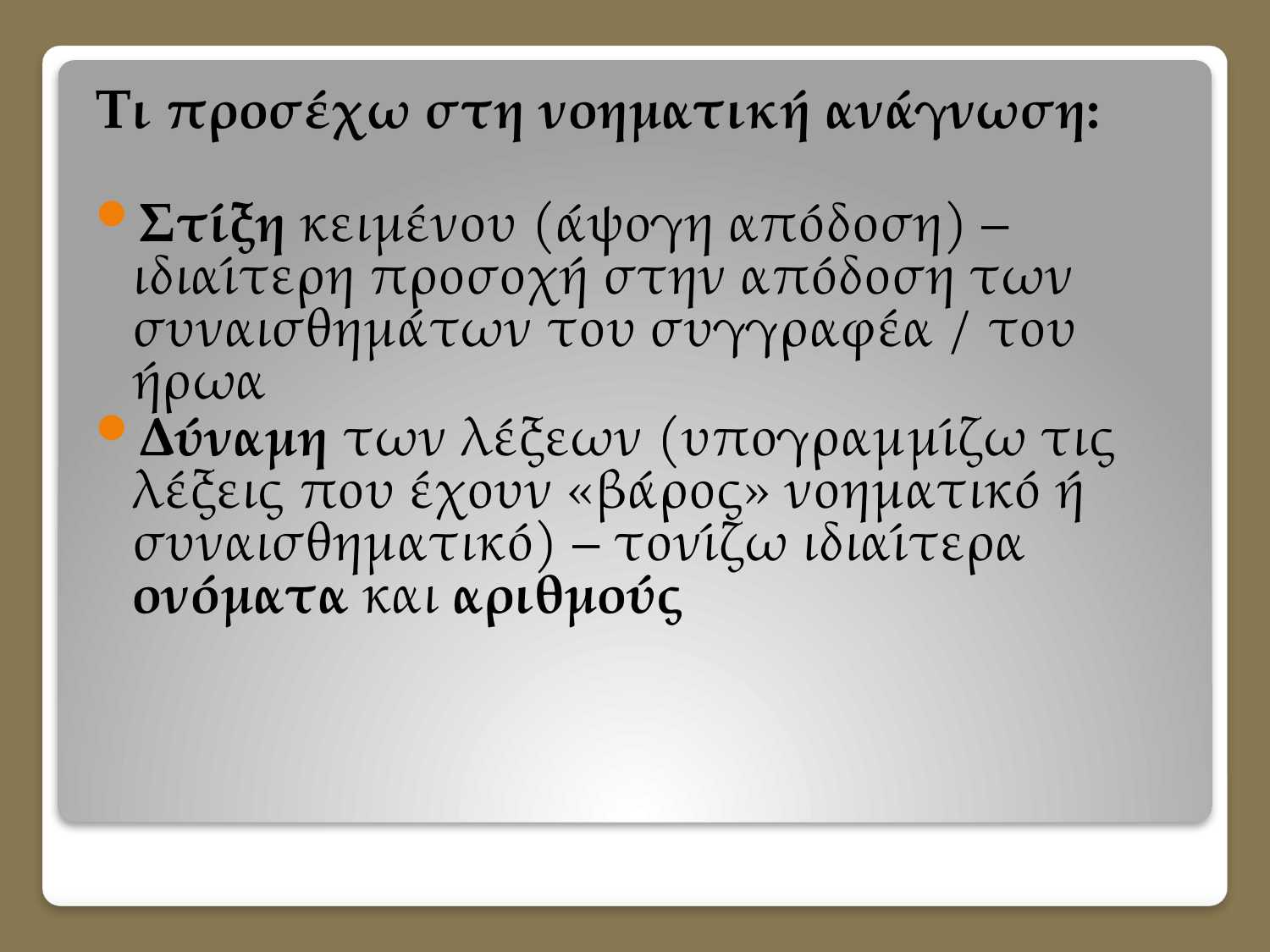

Τι προσέχω στη νοηματική ανάγνωση:

Στίξη κειμένου (άψογη απόδοση) – ιδιαίτερη προσοχή στην απόδοση των συναισθημάτων του συγγραφέα / του ήρωα
Δύναμη των λέξεων (υπογραμμίζω τις λέξεις που έχουν «βάρος» νοηματικό ή συναισθηματικό) – τονίζω ιδιαίτερα ονόματα και αριθμούς
#